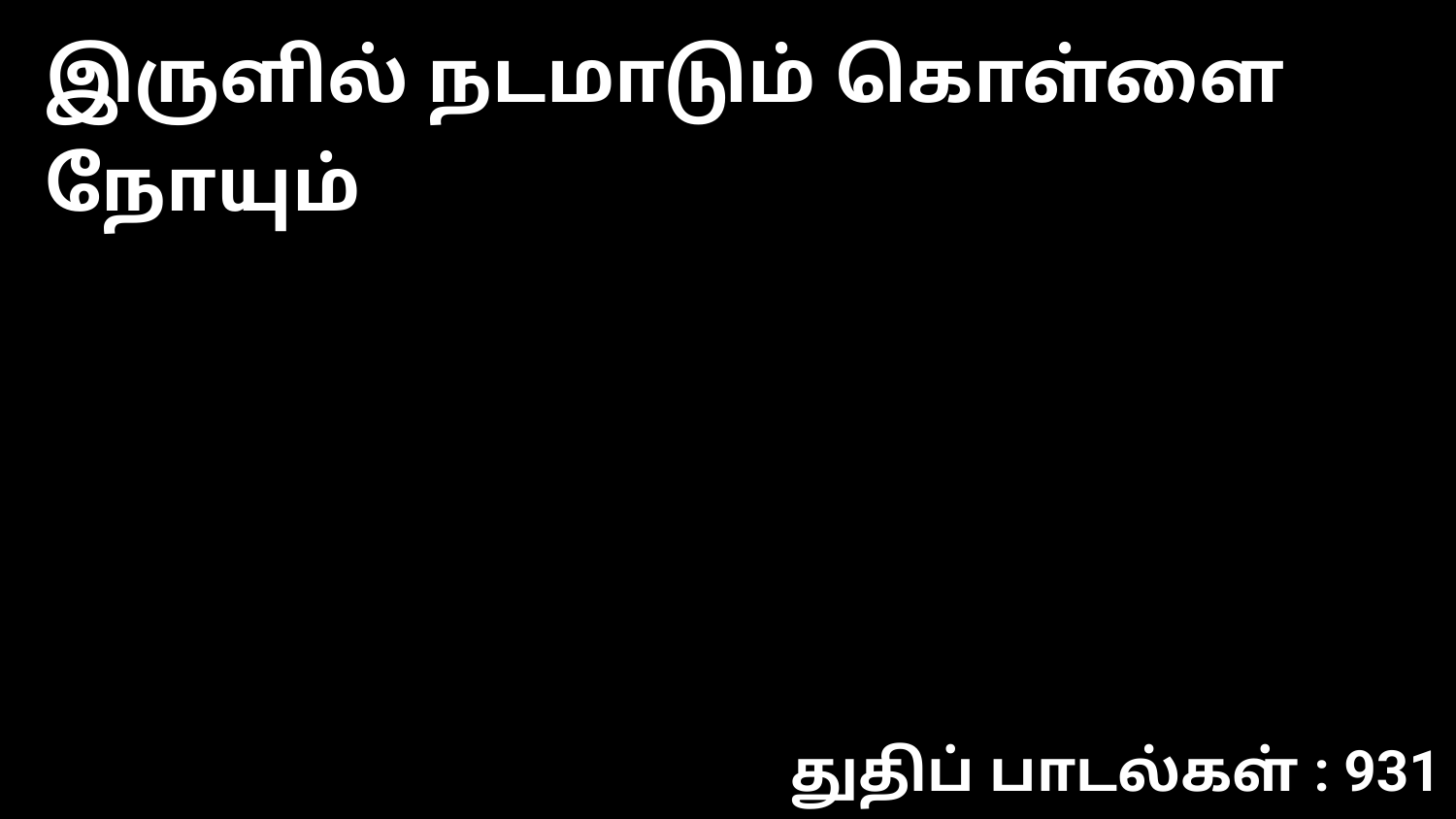

இருளில் நடமாடும் கொள்ளை நோயும்
துதிப் பாடல்கள் : 931